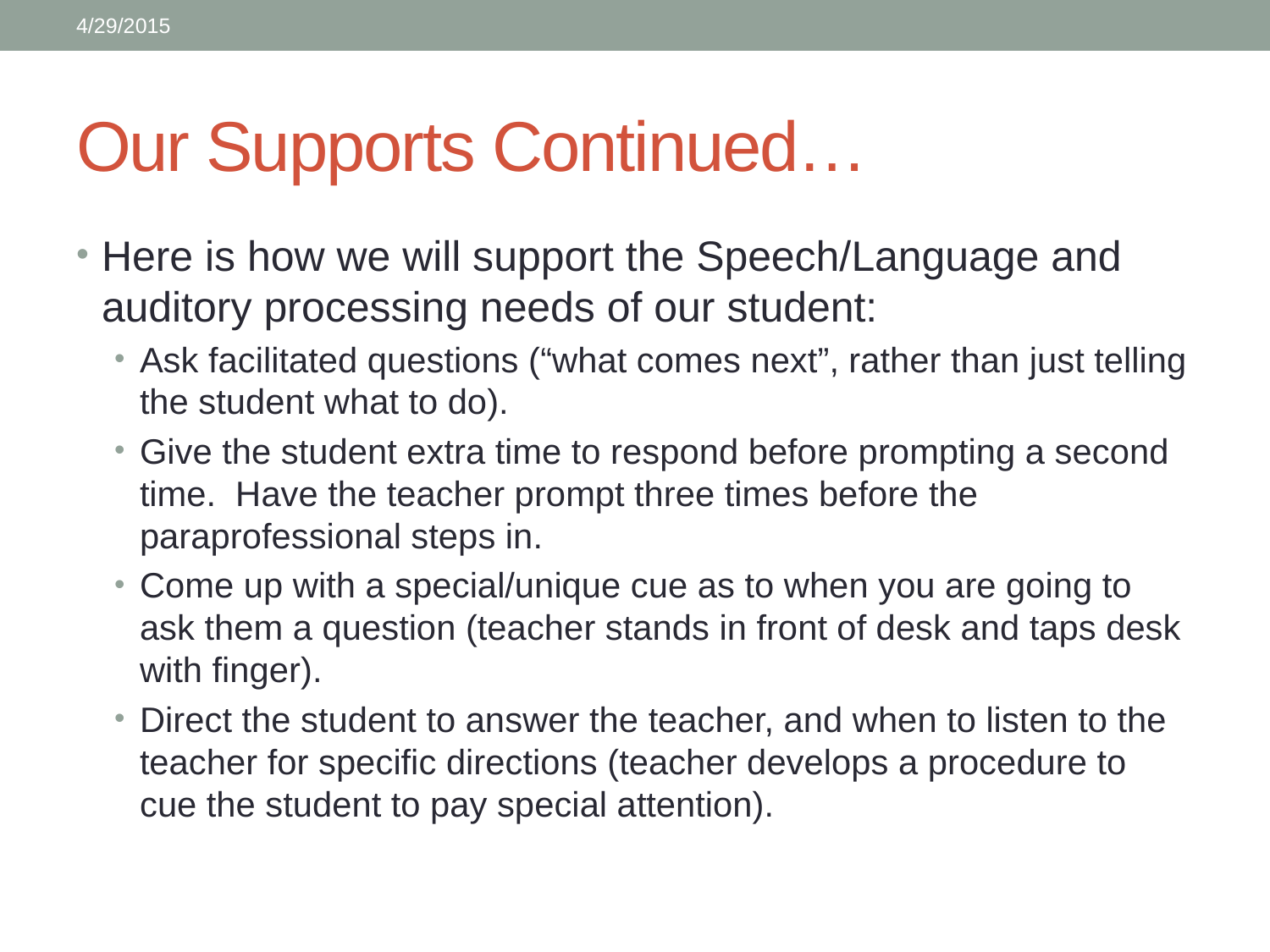

4/29/2015
# Our Supports Continued…
Here is how we will support the Speech/Language and auditory processing needs of our student:
Ask facilitated questions (“what comes next”, rather than just telling the student what to do).
Give the student extra time to respond before prompting a second time.  Have the teacher prompt three times before the paraprofessional steps in.
Come up with a special/unique cue as to when you are going to ask them a question (teacher stands in front of desk and taps desk with finger).
Direct the student to answer the teacher, and when to listen to the teacher for specific directions (teacher develops a procedure to cue the student to pay special attention).